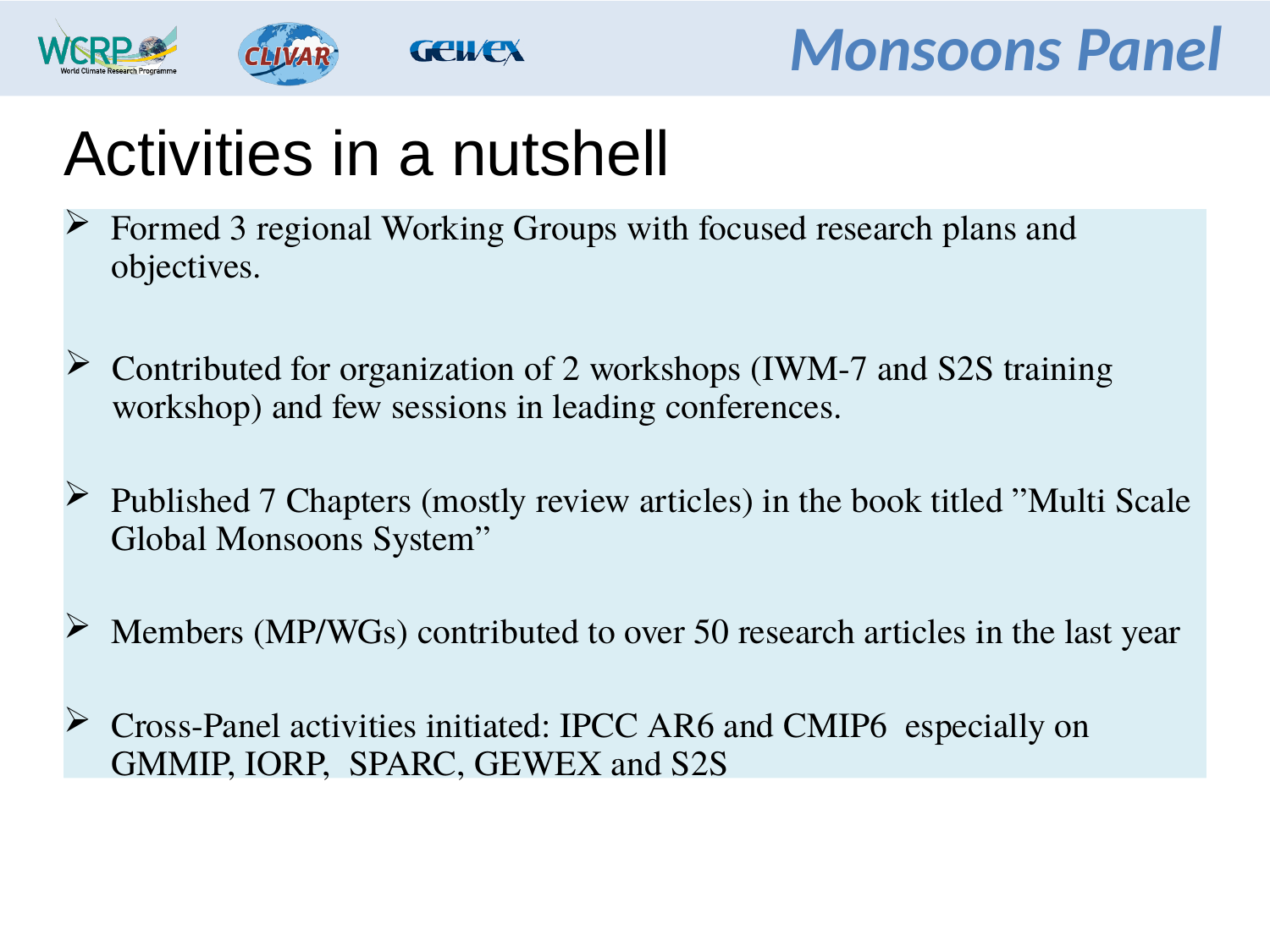

# Activities in a nutshell
Formed 3 regional Working Groups with focused research plans and objectives.

Contributed for organization of 2 workshops (IWM-7 and S2S training workshop) and few sessions in leading conferences.

Published 7 Chapters (mostly review articles) in the book titled ”Multi Scale Global Monsoons System”

Members (MP/WGs) contributed to over 50 research articles in the last year

Cross-Panel activities initiated: IPCC AR6 and CMIP6  especially on GMMIP, IORP,  SPARC, GEWEX and S2S